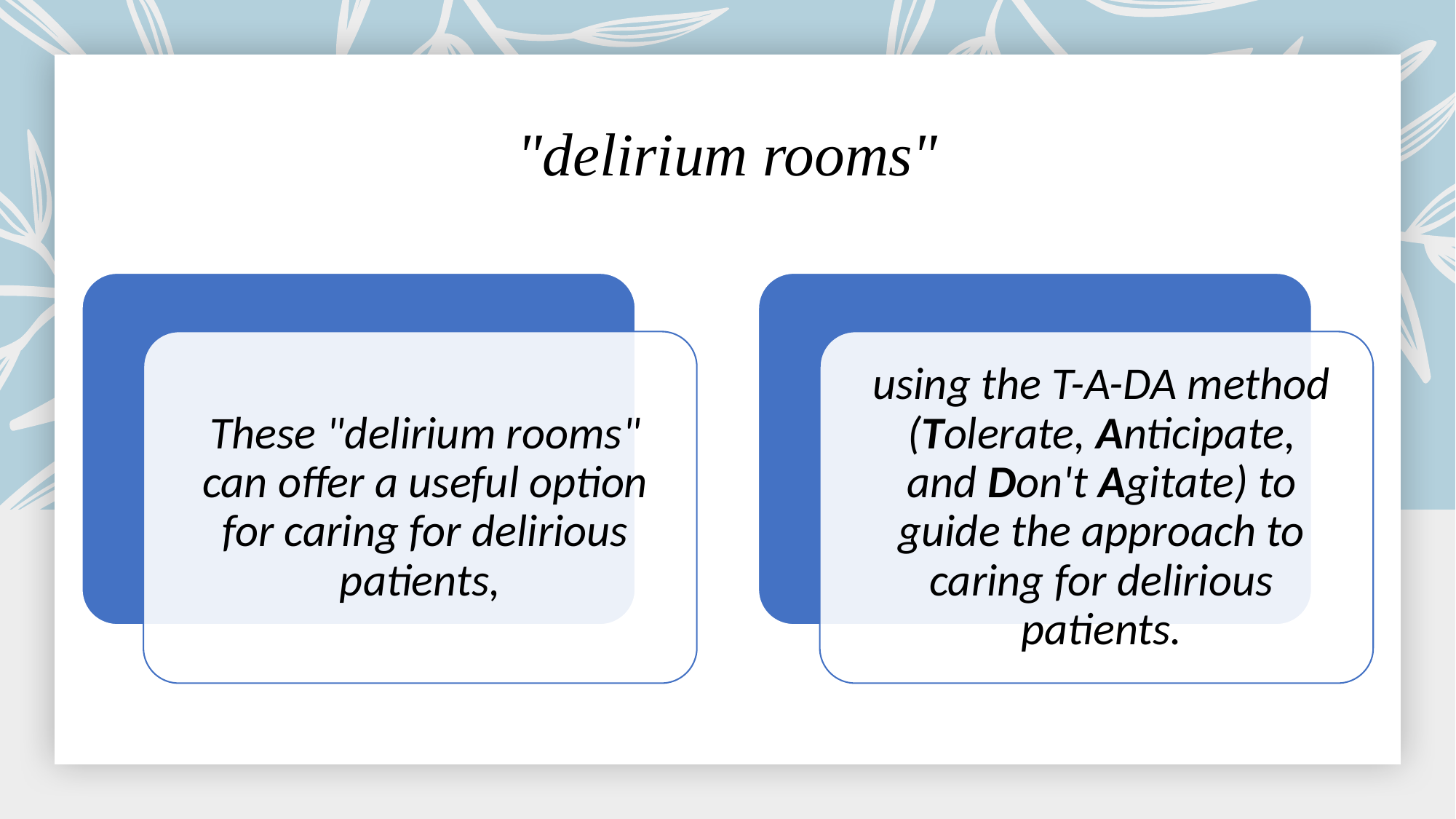

# "delirium rooms"
These "delirium rooms" can offer a useful option for caring for delirious patients,
using the T-A-DA method (Tolerate, Anticipate, and Don't Agitate) to guide the approach to caring for delirious patients.